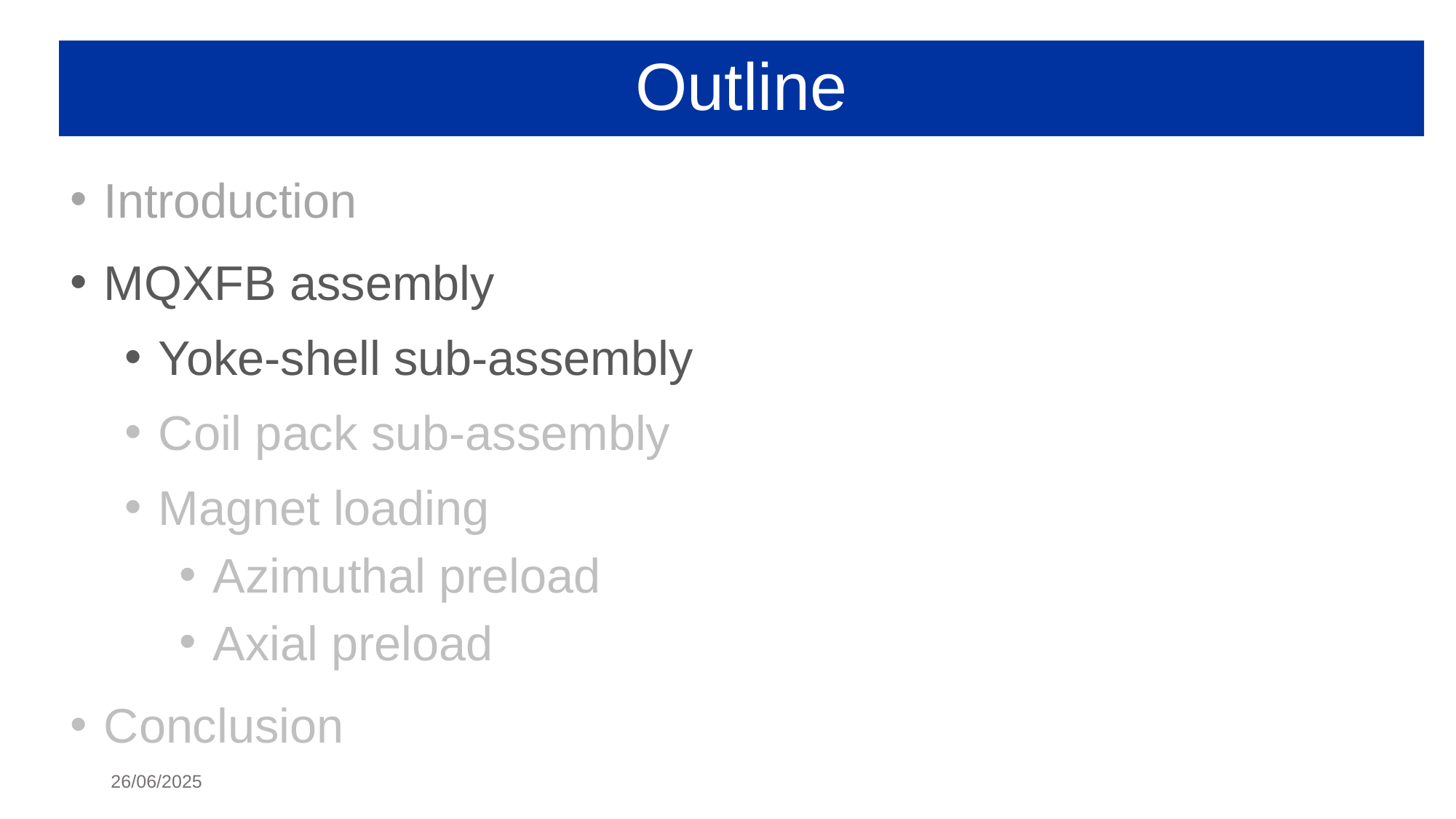

# Outline
Introduction
MQXFB assembly
Yoke-shell sub-assembly
Coil pack sub-assembly
Magnet loading
Azimuthal preload
Axial preload
Conclusion
26/06/2025